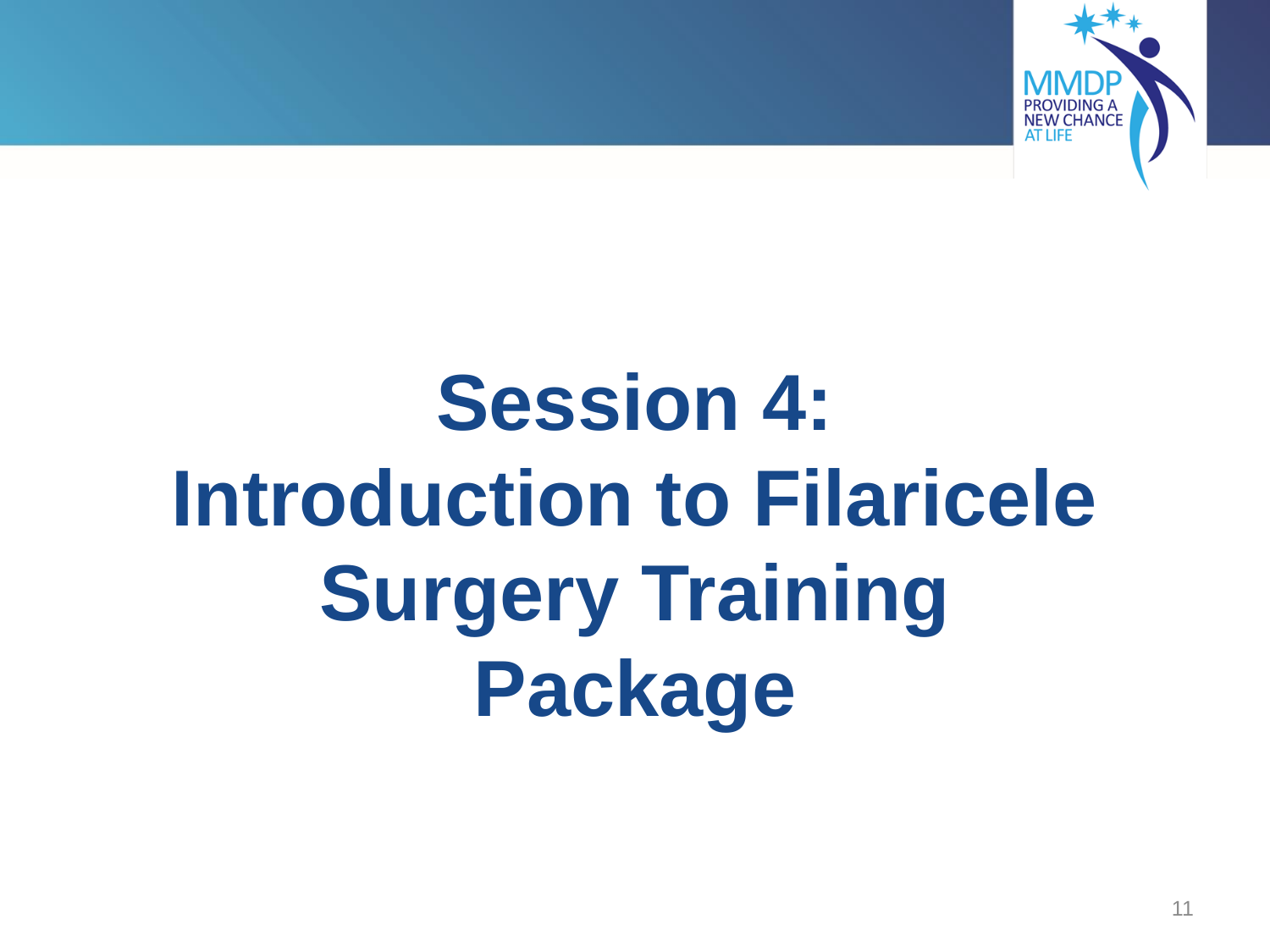

# Session 4: Introduction to Filaricele Surgery Training Package
11